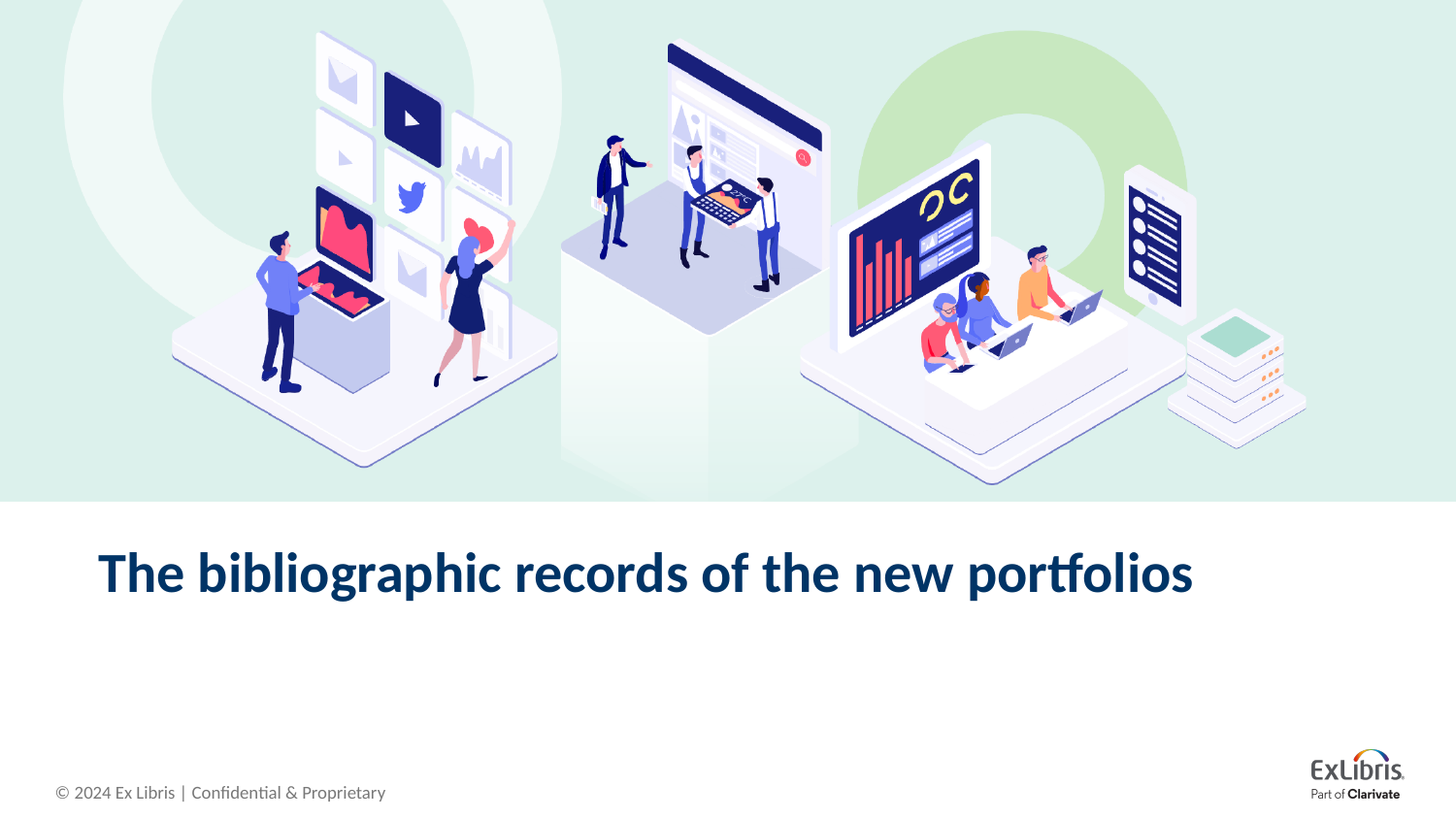

# The bibliographic records of the new portfolios